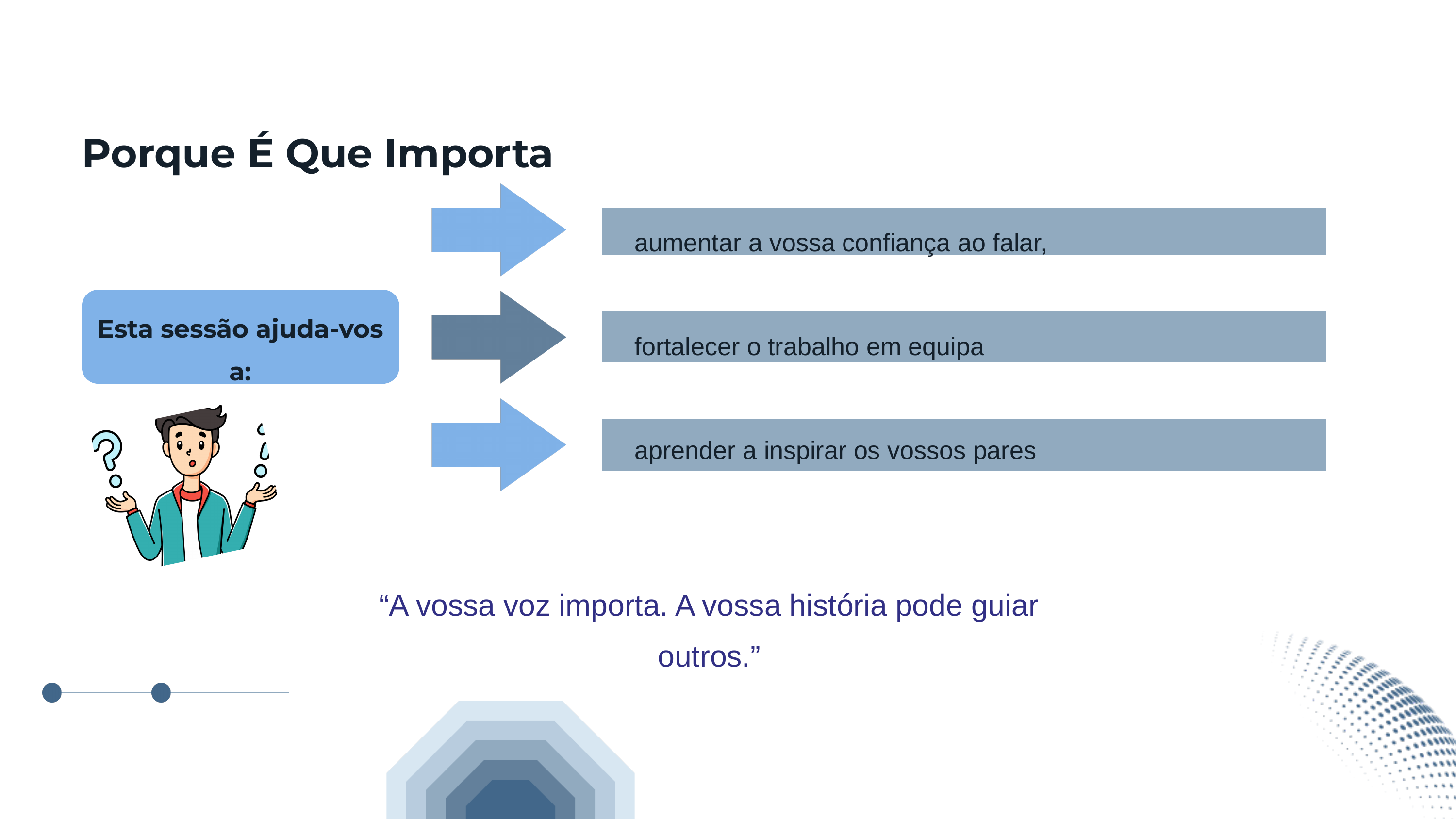

Porque É Que Importa

aumentar a vossa confiança ao falar,

Esta sessão ajuda-vos a:
fortalecer o trabalho em equipa

aprender a inspirar os vossos pares

“A vossa voz importa. A vossa história pode guiar outros.”